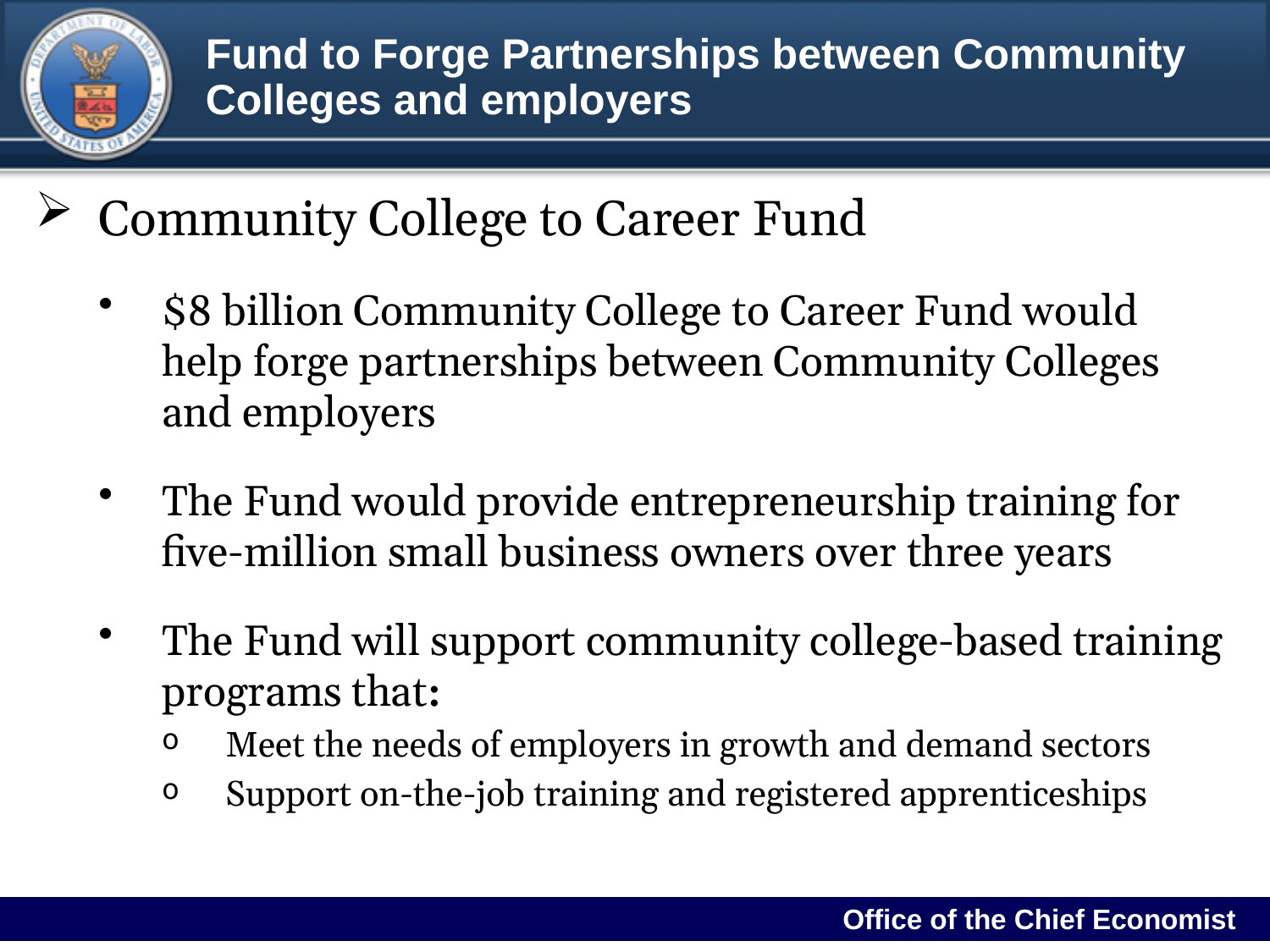

Fund to Forge Partnerships between Community Colleges and employers
Community College to Career Fund

$8 billion Community College to Career Fund would help forge partnerships between Community Colleges and employers

The Fund would provide entrepreneurship training for five-million small business owners over three years

The Fund will support community college-based training programs that:
Meet the needs of employers in growth and demand sectors
Support on-the-job training and registered apprenticeships